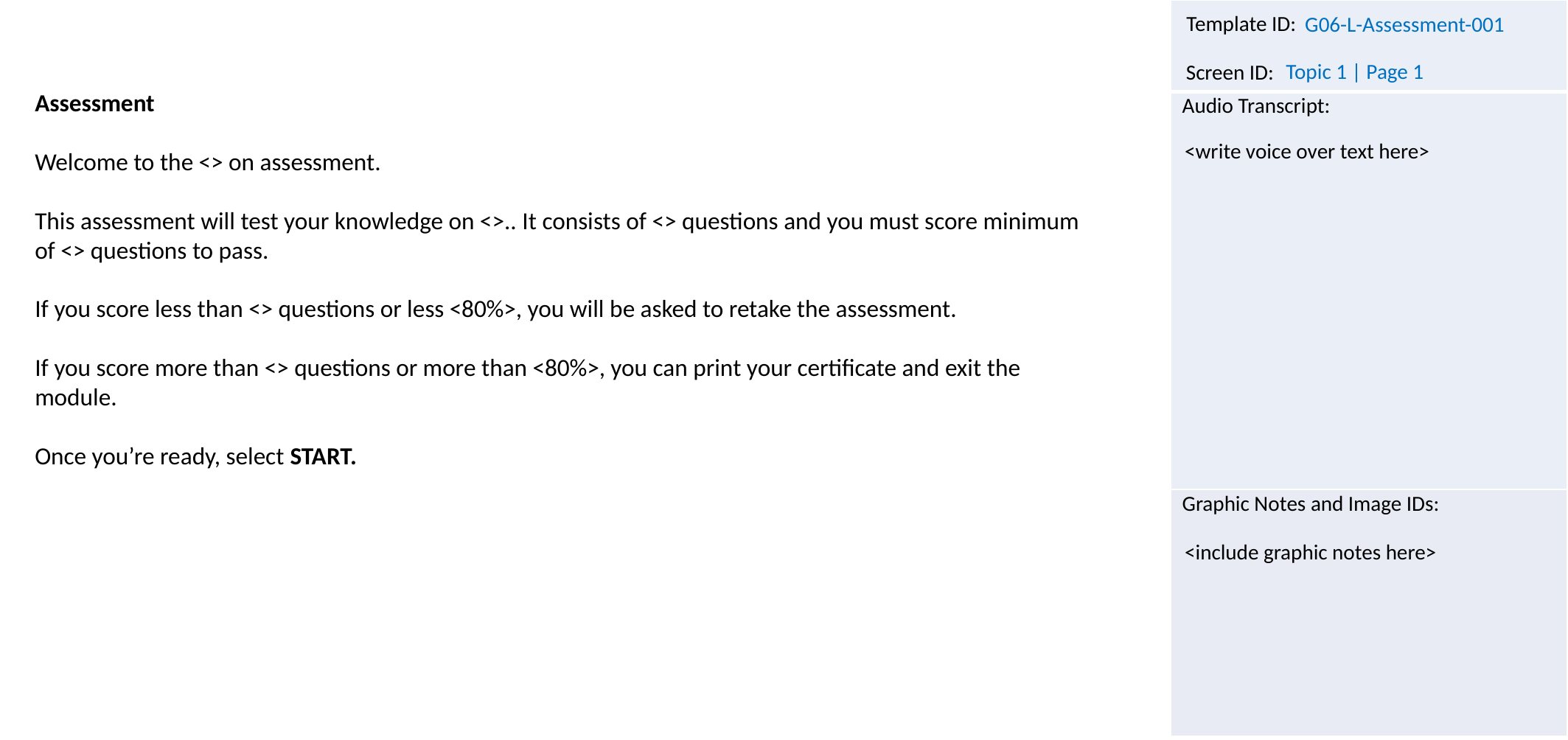

G06-L-Assessment-001
Topic 1 | Page 1
Assessment

Welcome to the <> on assessment.

This assessment will test your knowledge on <>.. It consists of <> questions and you must score minimum of <> questions to pass.

If you score less than <> questions or less <80%>, you will be asked to retake the assessment.

If you score more than <> questions or more than <80%>, you can print your certificate and exit the module.

Once you’re ready, select START.
<write voice over text here>
<include graphic notes here>